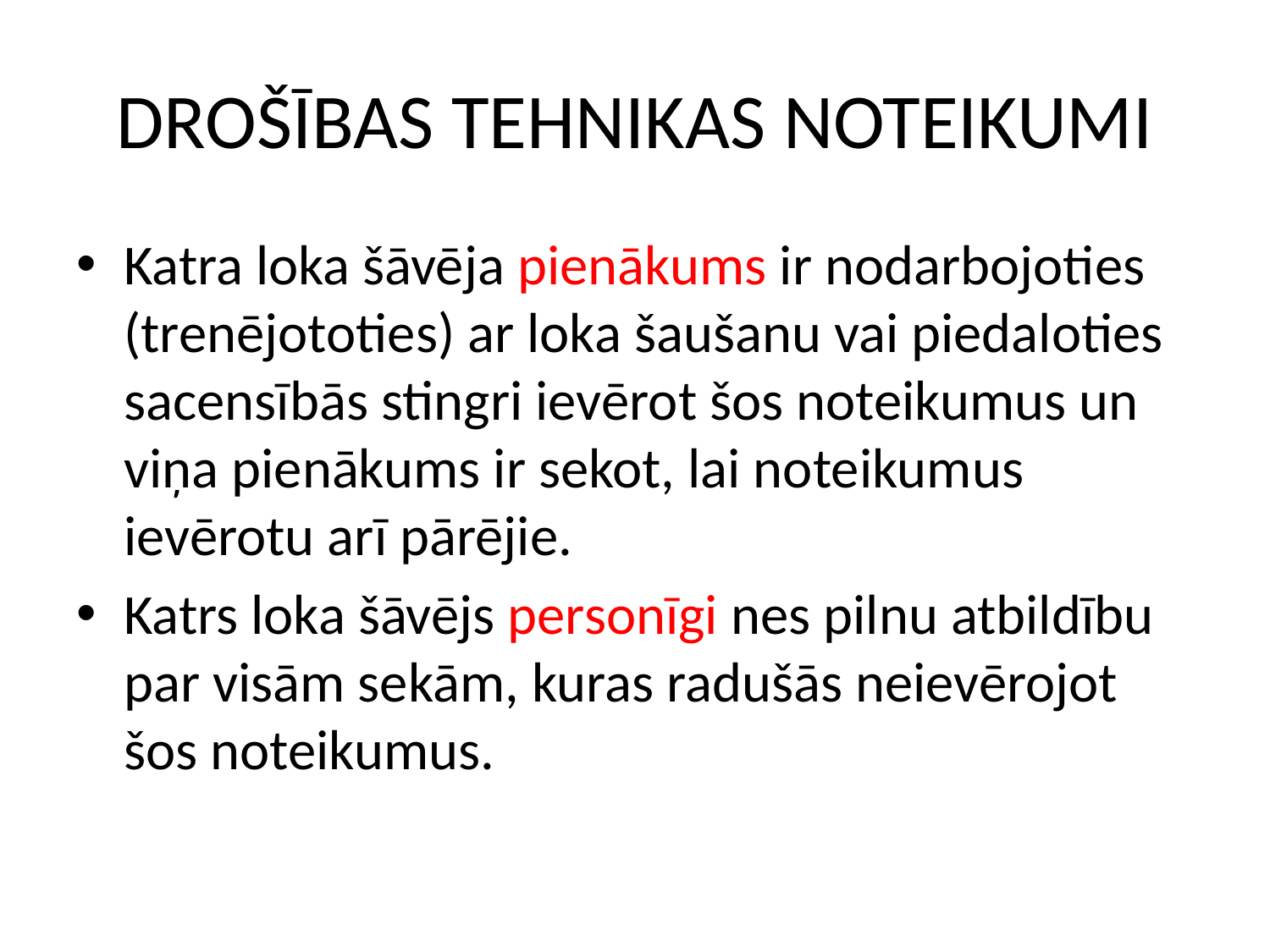

# DROŠĪBAS TEHNIKAS NOTEIKUMI
Katra loka šāvēja pienākums ir nodarbojoties (trenējototies) ar loka šaušanu vai piedaloties sacensībās stingri ievērot šos noteikumus un viņa pienākums ir sekot, lai noteikumus ievērotu arī pārējie.
Katrs loka šāvējs personīgi nes pilnu atbildību par visām sekām, kuras radušās neievērojot šos noteikumus.